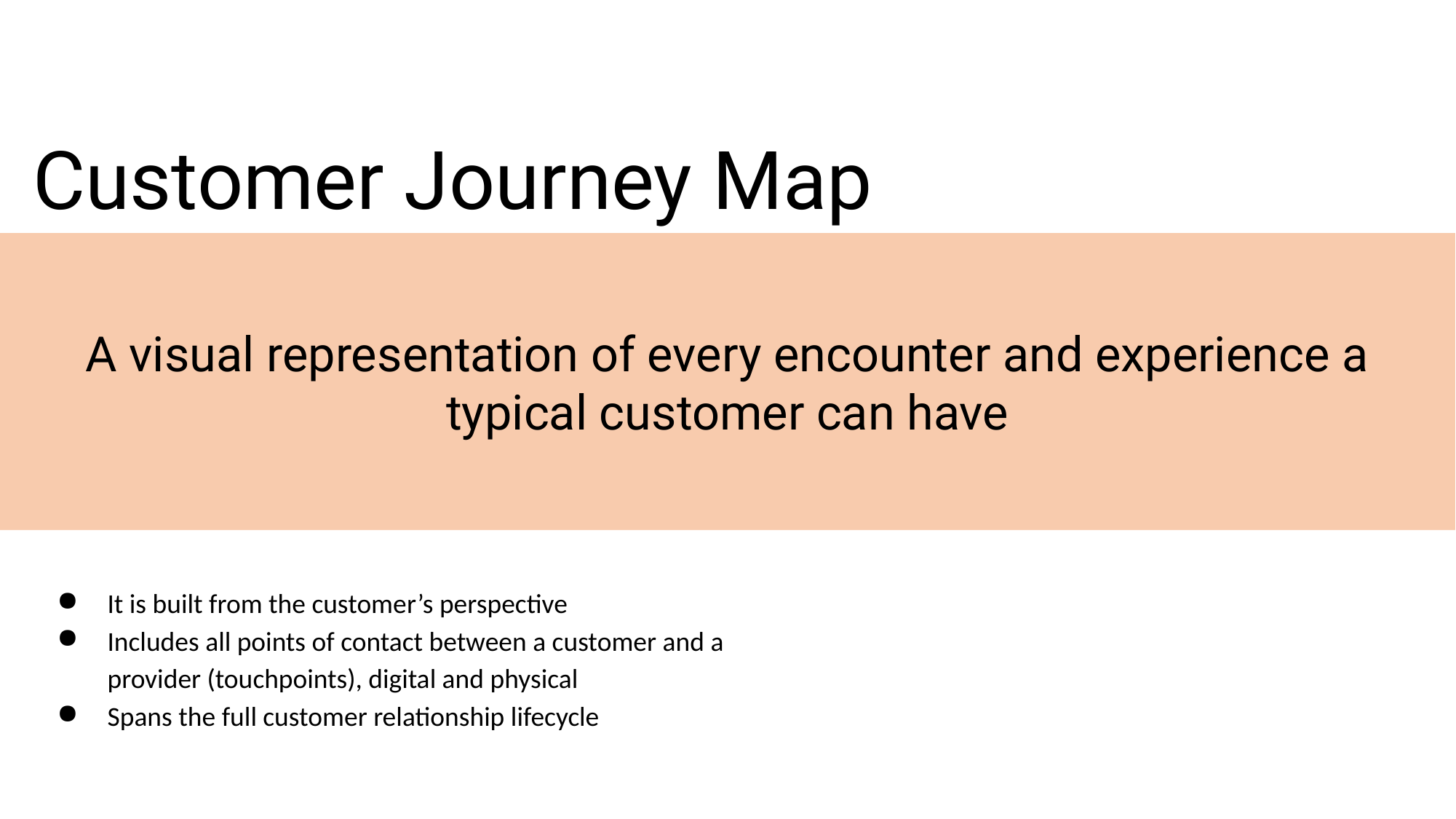

Customer Journey Map

A visual representation of every encounter and experience a typical customer can have
It is built from the customer’s perspective
Includes all points of contact between a customer and a provider (touchpoints), digital and physical
Spans the full customer relationship lifecycle